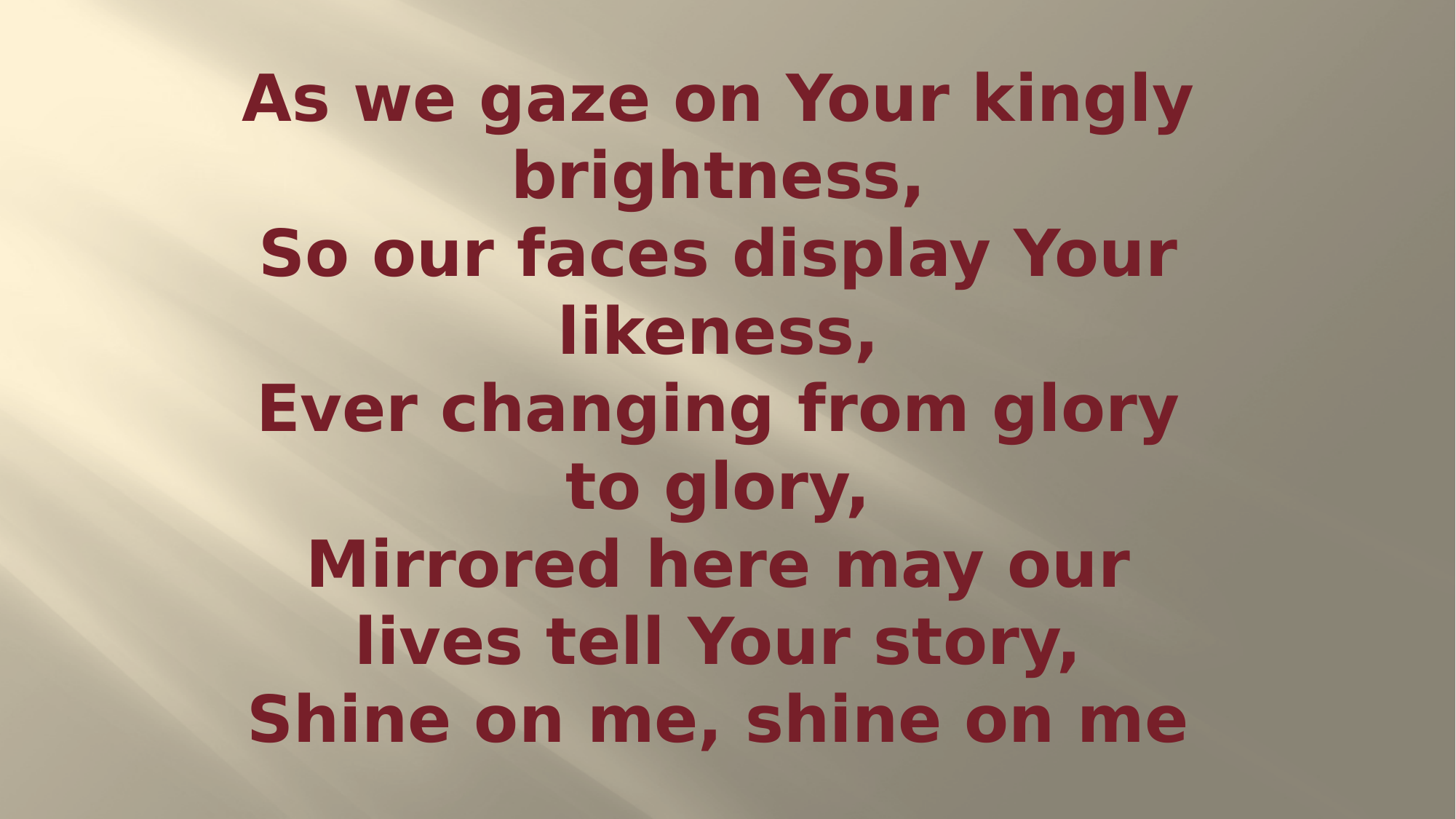

# As we gaze on Your kingly brightness, So our faces display Your likeness, Ever changing from glory to glory, Mirrored here may our lives tell Your story, Shine on me, shine on me